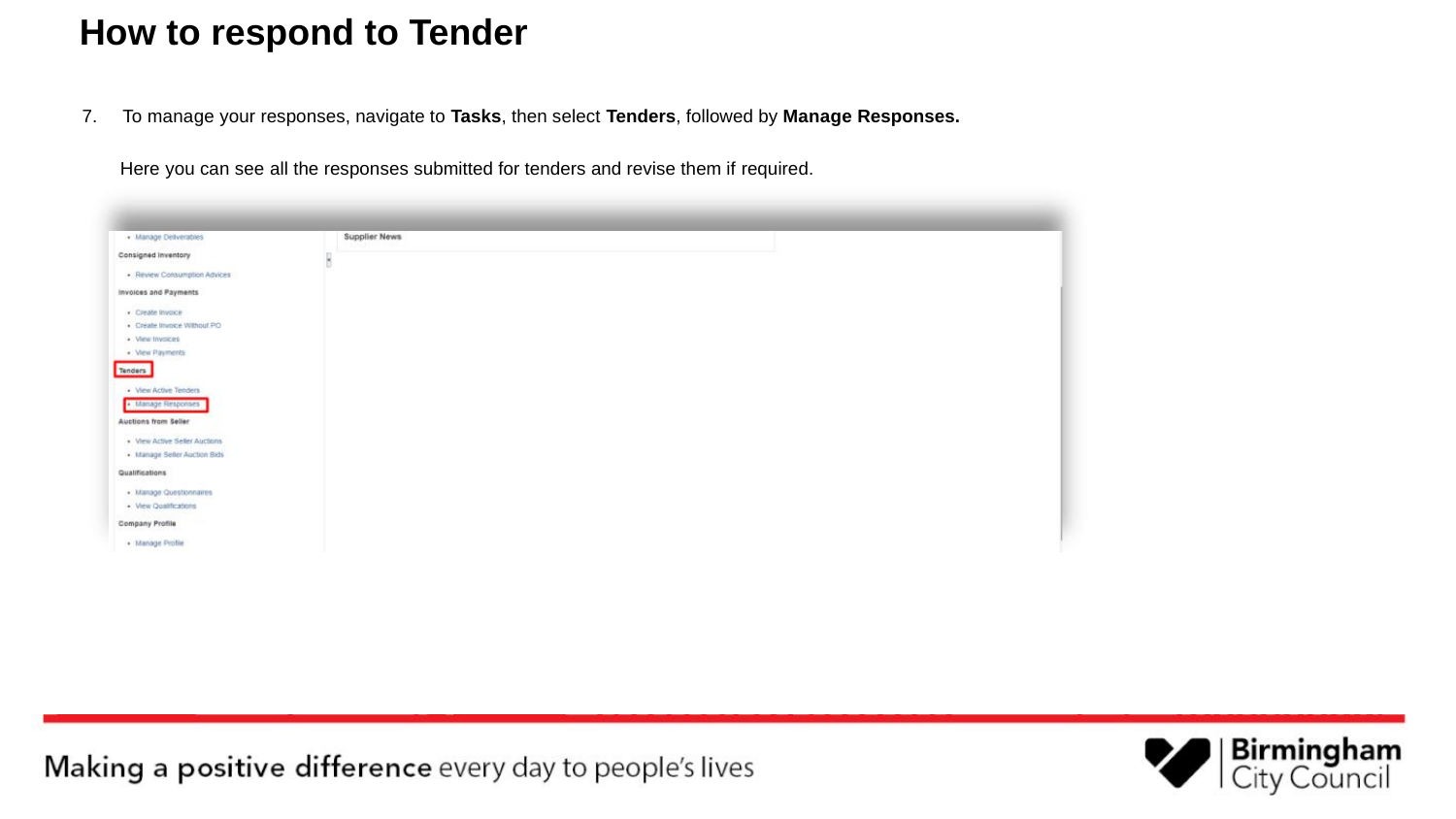

# How to respond to Tender
7. To manage your responses, navigate to Tasks, then select Tenders, followed by Manage Responses.
Here you can see all the responses submitted for tenders and revise them if required.